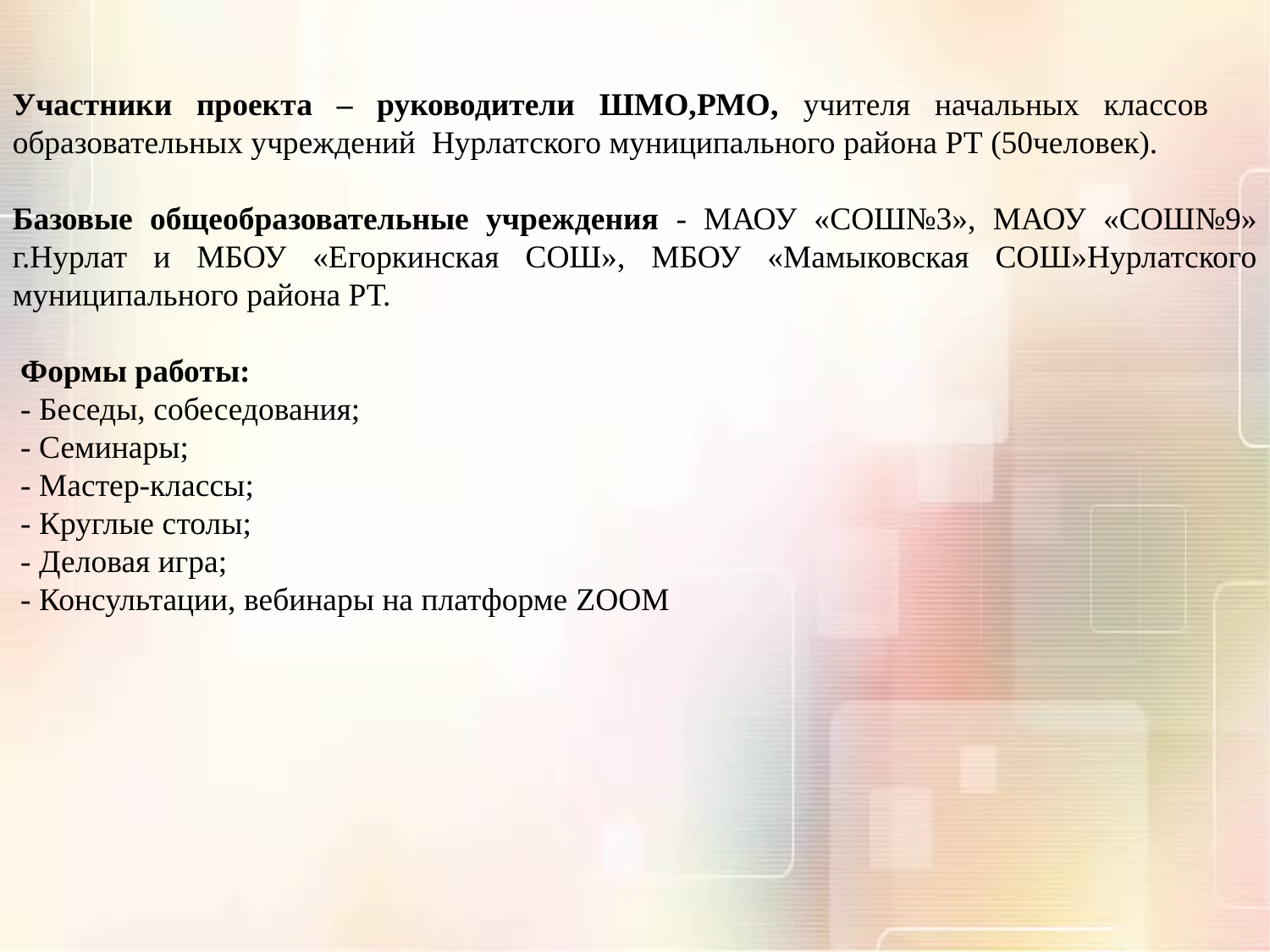

Участники проекта – руководители ШМО,РМО, учителя начальных классов   образовательных учреждений  Нурлатского муниципального района РТ (50человек).

Базовые общеобразовательные учреждения - МАОУ «СОШ№3», МАОУ «СОШ№9» г.Нурлат и МБОУ «Егоркинская СОШ», МБОУ «Мамыковская СОШ»Нурлатского муниципального района РТ.

 Формы работы:
 - Беседы, собеседования;
 - Семинары;
 - Мастер-классы;
 - Круглые столы;
 - Деловая игра;
 - Консультации, вебинары на платформе ZOOM